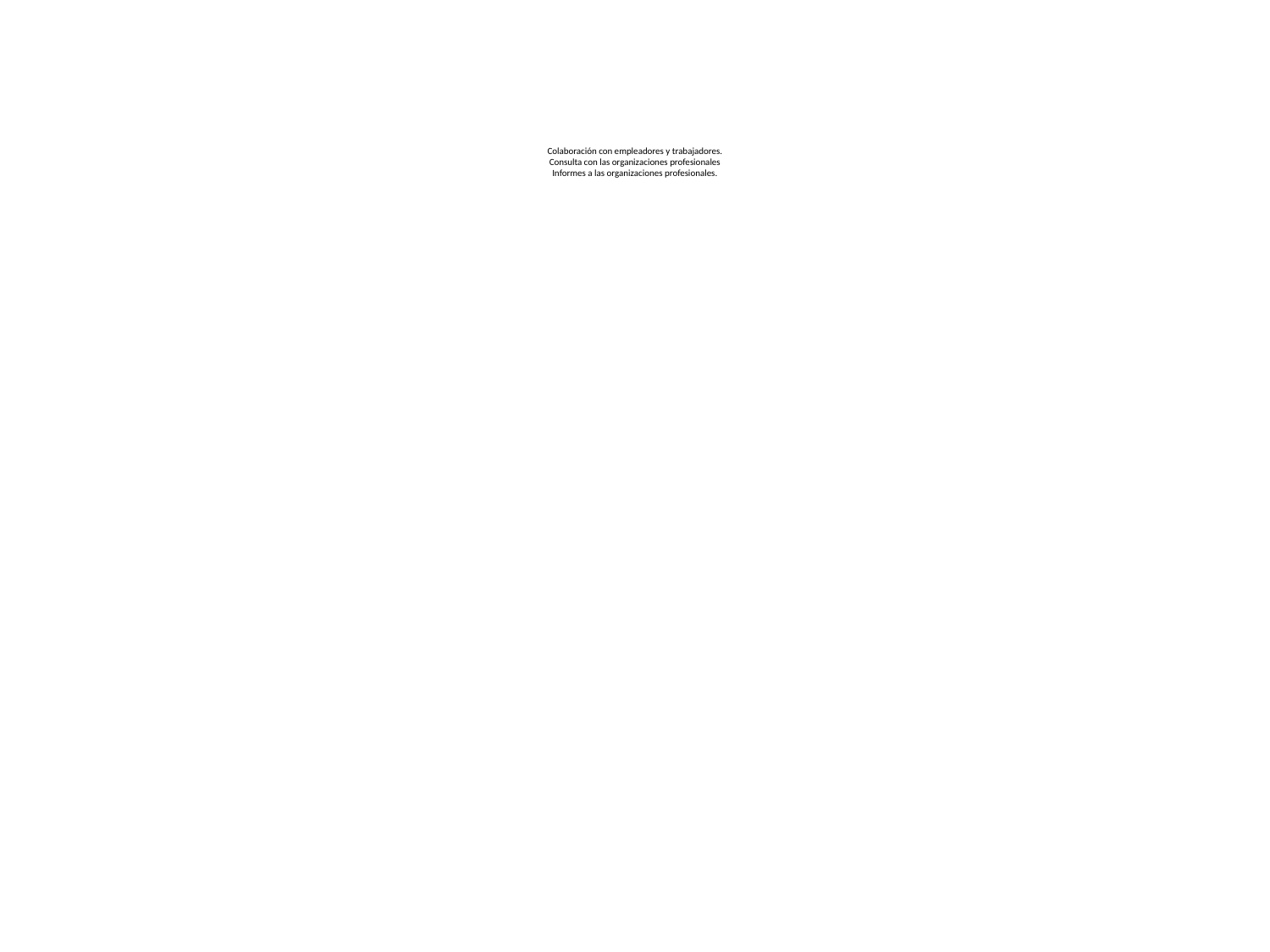

# Colaboración con empleadores y trabajadores. Consulta con las organizaciones profesionales Informes a las organizaciones profesionales.